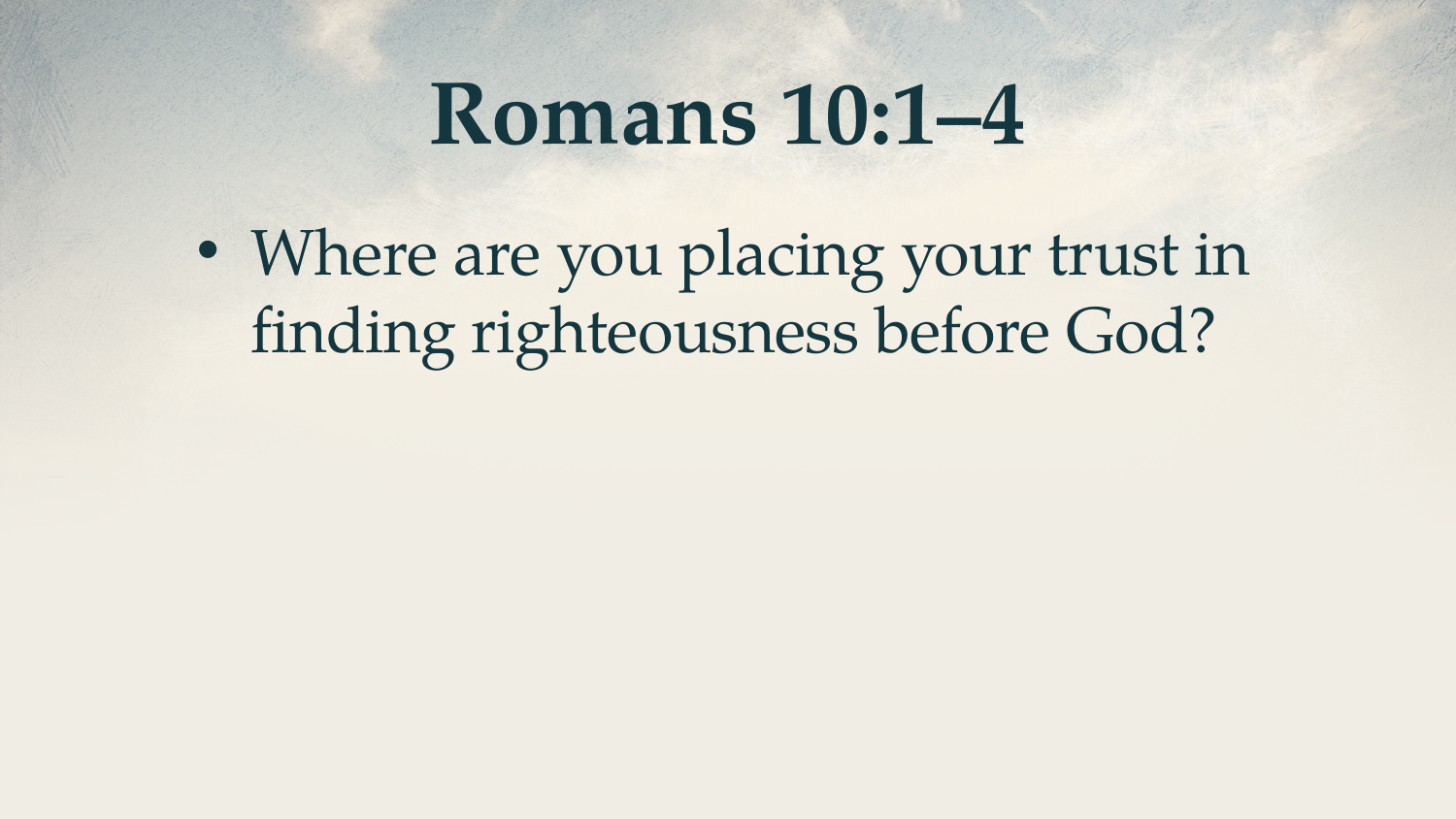

# Romans 10:1–4

Where are you placing your trust in finding righteousness before God?